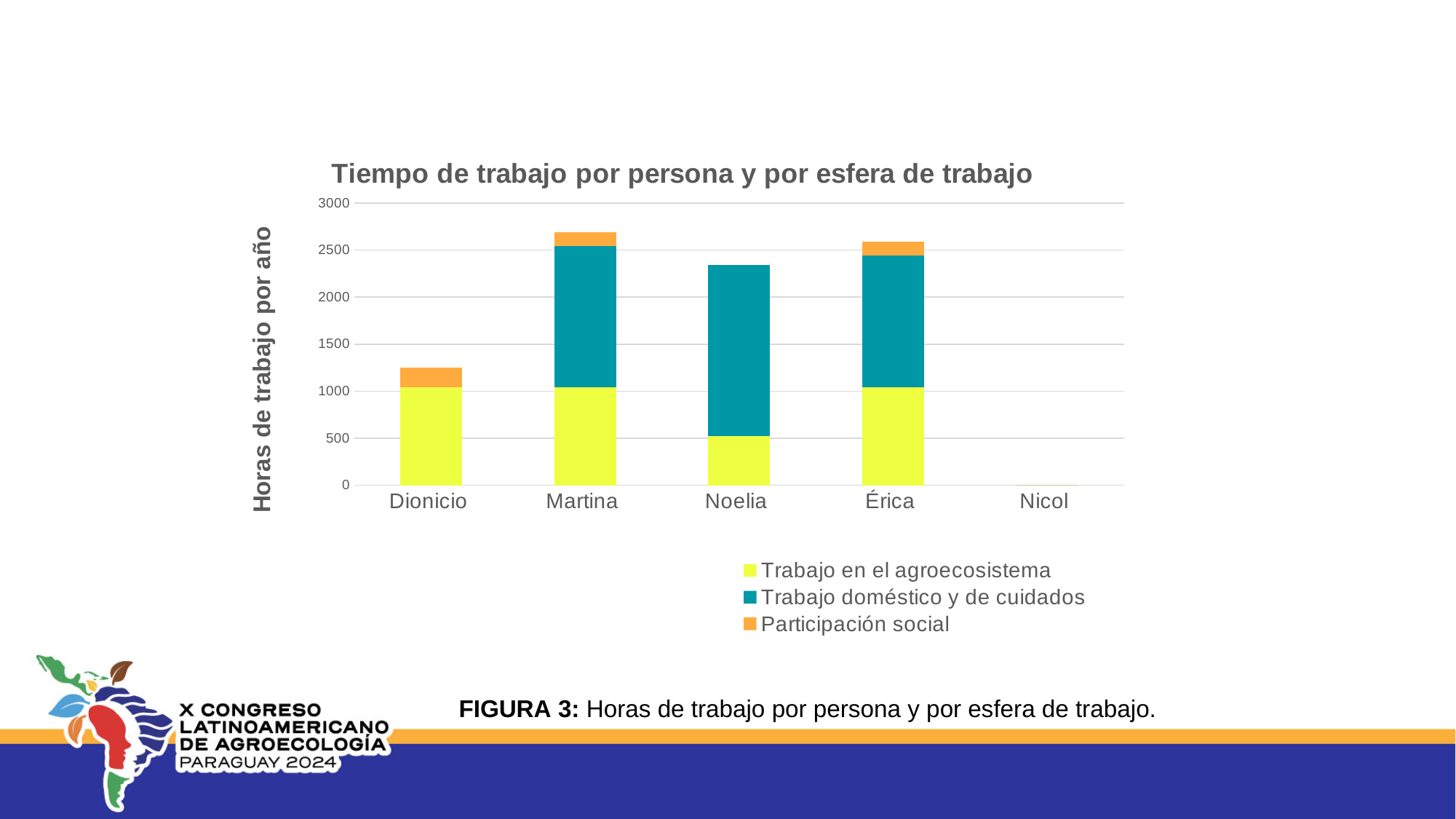

### Chart: Tiempo de trabajo por persona y por esfera de trabajo

| Category | Trabajo en el agroecosistema | Trabajo doméstico y de cuidados | Participación social | Pluriactividad |
|---|---|---|---|---|
| Dionicio  | 1040.0 | 0.0 | 208.0 | 0.0 |
| Martina  | 1040.0 | 1500.0 | 150.0 | 0.0 |
| Noelia  | 520.0 | 1820.0 | 0.0 | 0.0 |
| Érica  | 1040.0 | 1400.0 | 150.0 | 0.0 |
| Nicol  | 0.0 | 0.0 | 0.0 | 0.0 |
FIGURA 3: Horas de trabajo por persona y por esfera de trabajo.